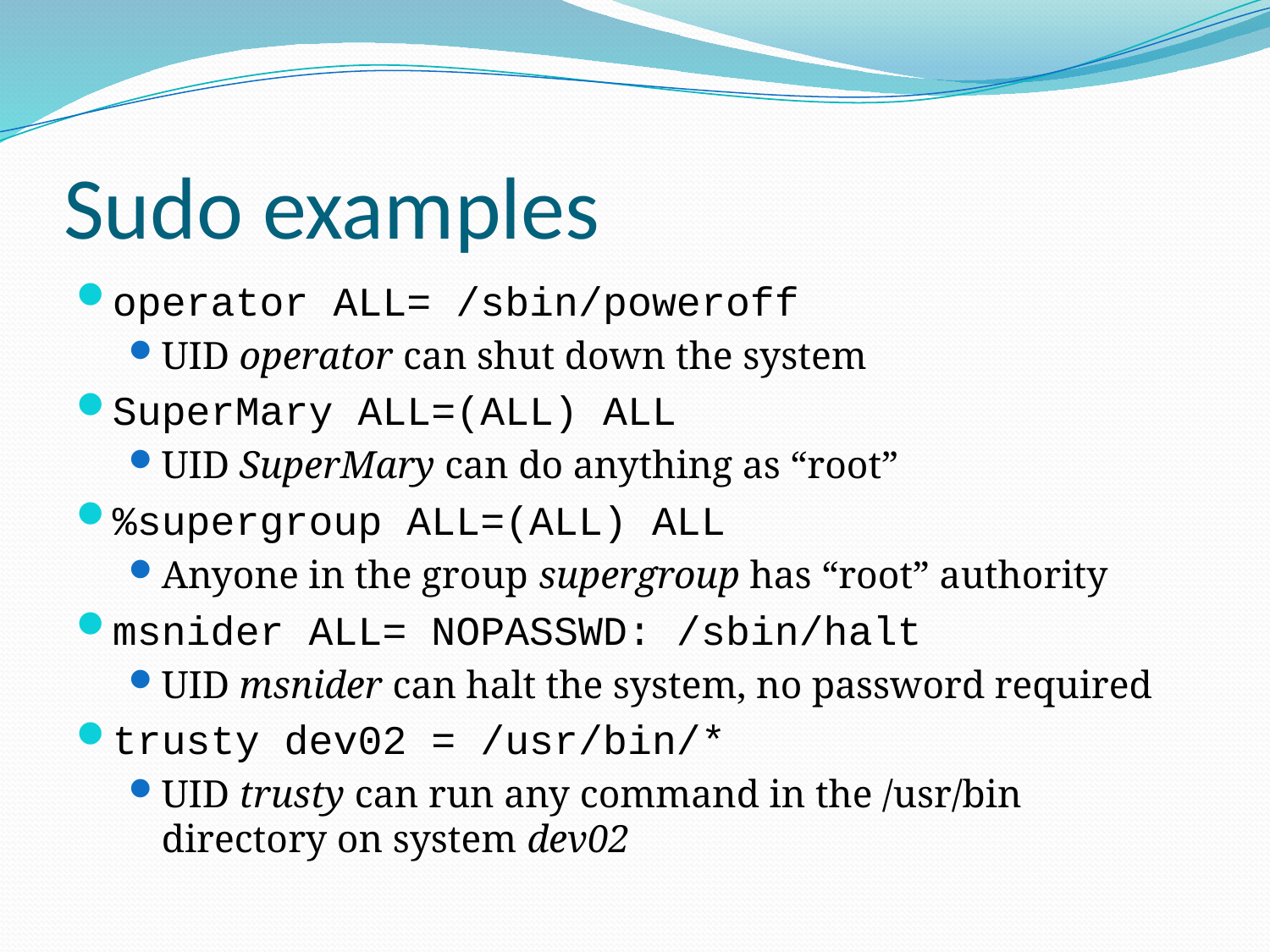

# Sudo examples
operator ALL= /sbin/poweroff
UID operator can shut down the system
SuperMary ALL=(ALL) ALL
UID SuperMary can do anything as “root”
%supergroup ALL=(ALL) ALL
Anyone in the group supergroup has “root” authority
msnider ALL= NOPASSWD: /sbin/halt
UID msnider can halt the system, no password required
trusty dev02 = /usr/bin/*
UID trusty can run any command in the /usr/bin directory on system dev02